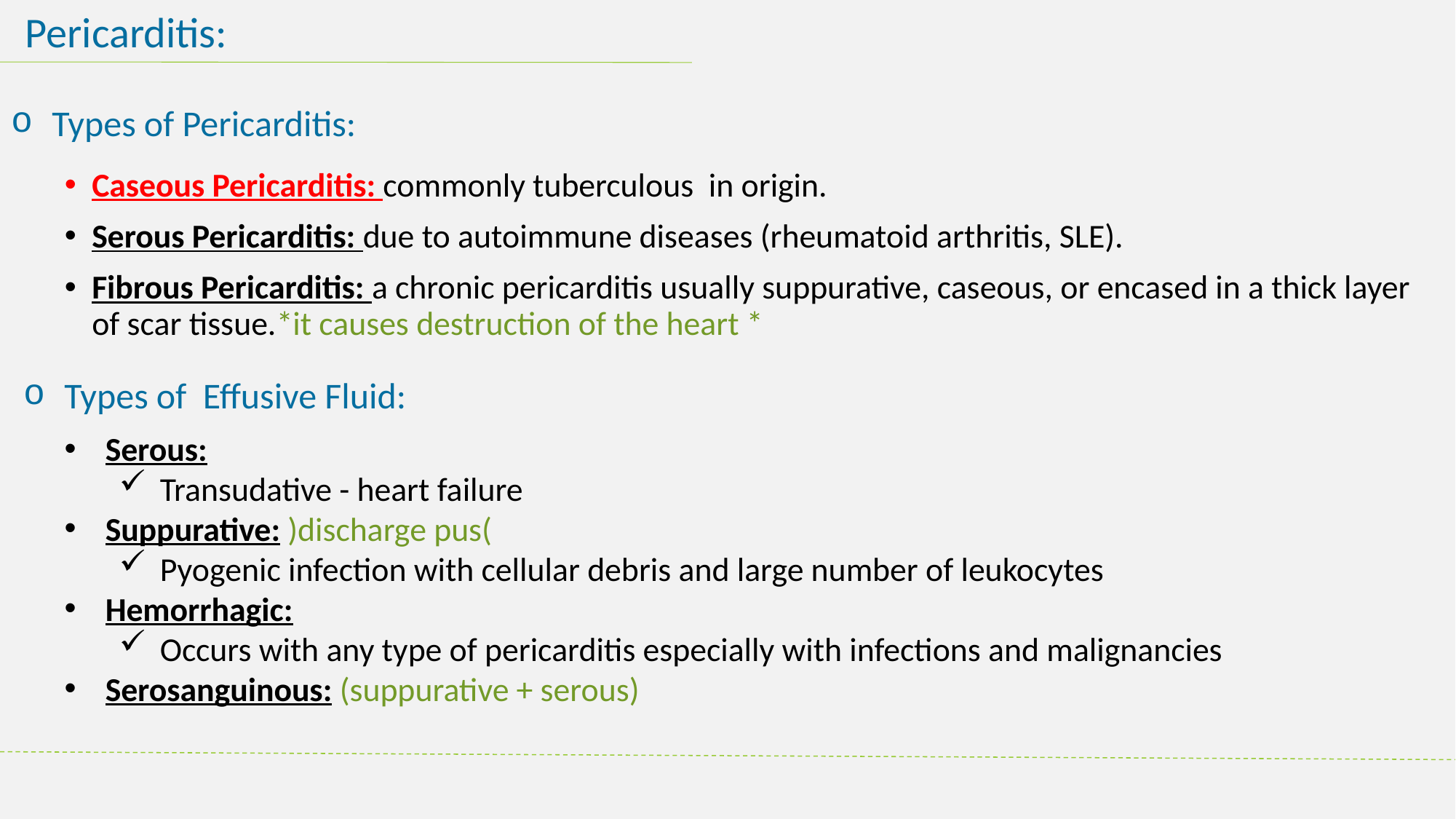

Pericarditis:
Types of Pericarditis:
Caseous Pericarditis: commonly tuberculous  in origin.
Serous Pericarditis: due to autoimmune diseases (rheumatoid arthritis, SLE).
Fibrous Pericarditis: a chronic pericarditis usually suppurative, caseous, or encased in a thick layer of scar tissue.*it causes destruction of the heart *

Types of  Effusive Fluid:
Serous:
Transudative - heart failure
Suppurative: )discharge pus(
Pyogenic infection with cellular debris and large number of leukocytes
Hemorrhagic:
Occurs with any type of pericarditis especially with infections and malignancies
Serosanguinous: (suppurative + serous)